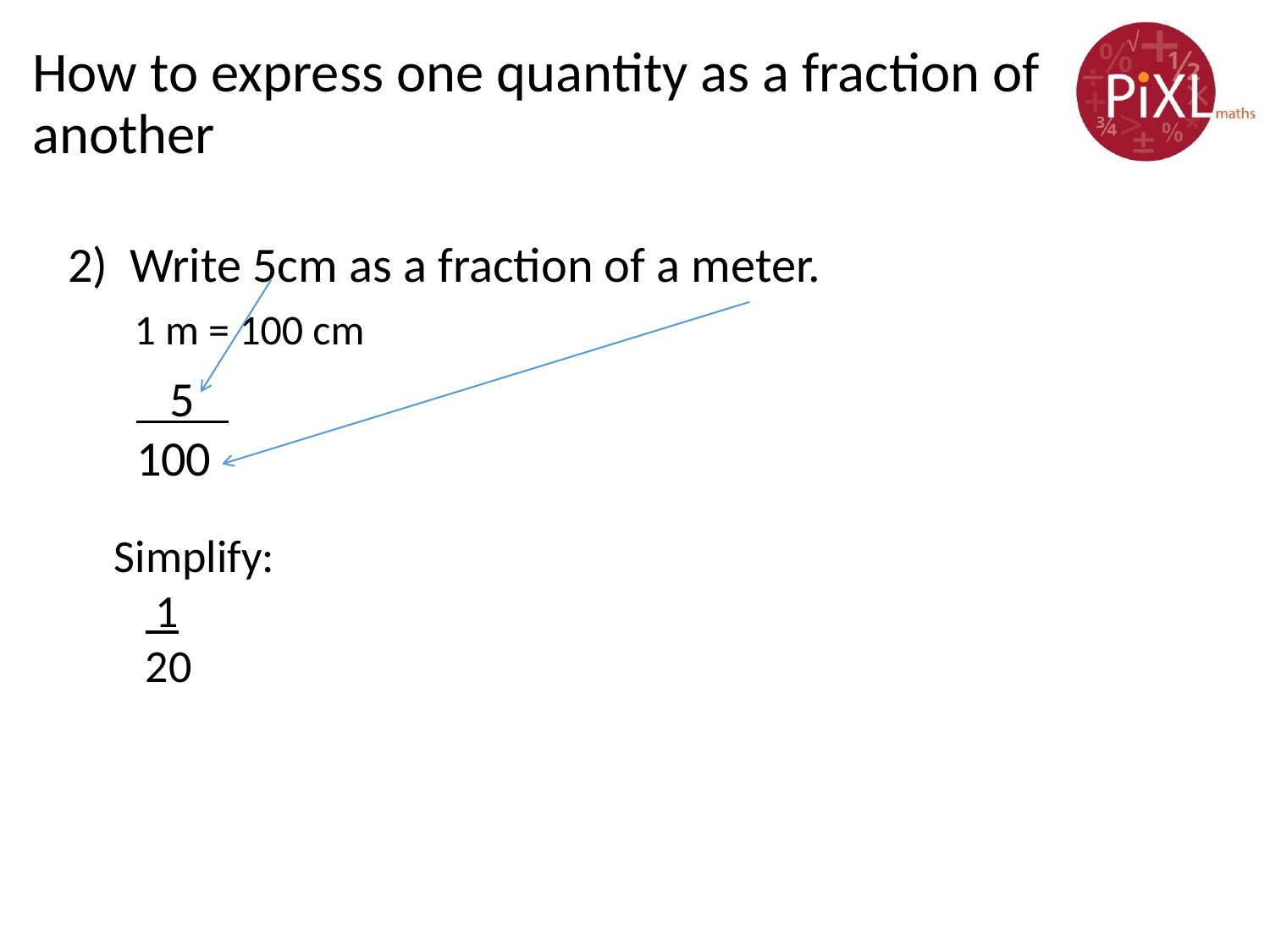

# How to express one quantity as a fraction of another
2)  Write 5cm as a fraction of a meter.

1 m = 100 cm
   5
100
Simplify:
    1
   20